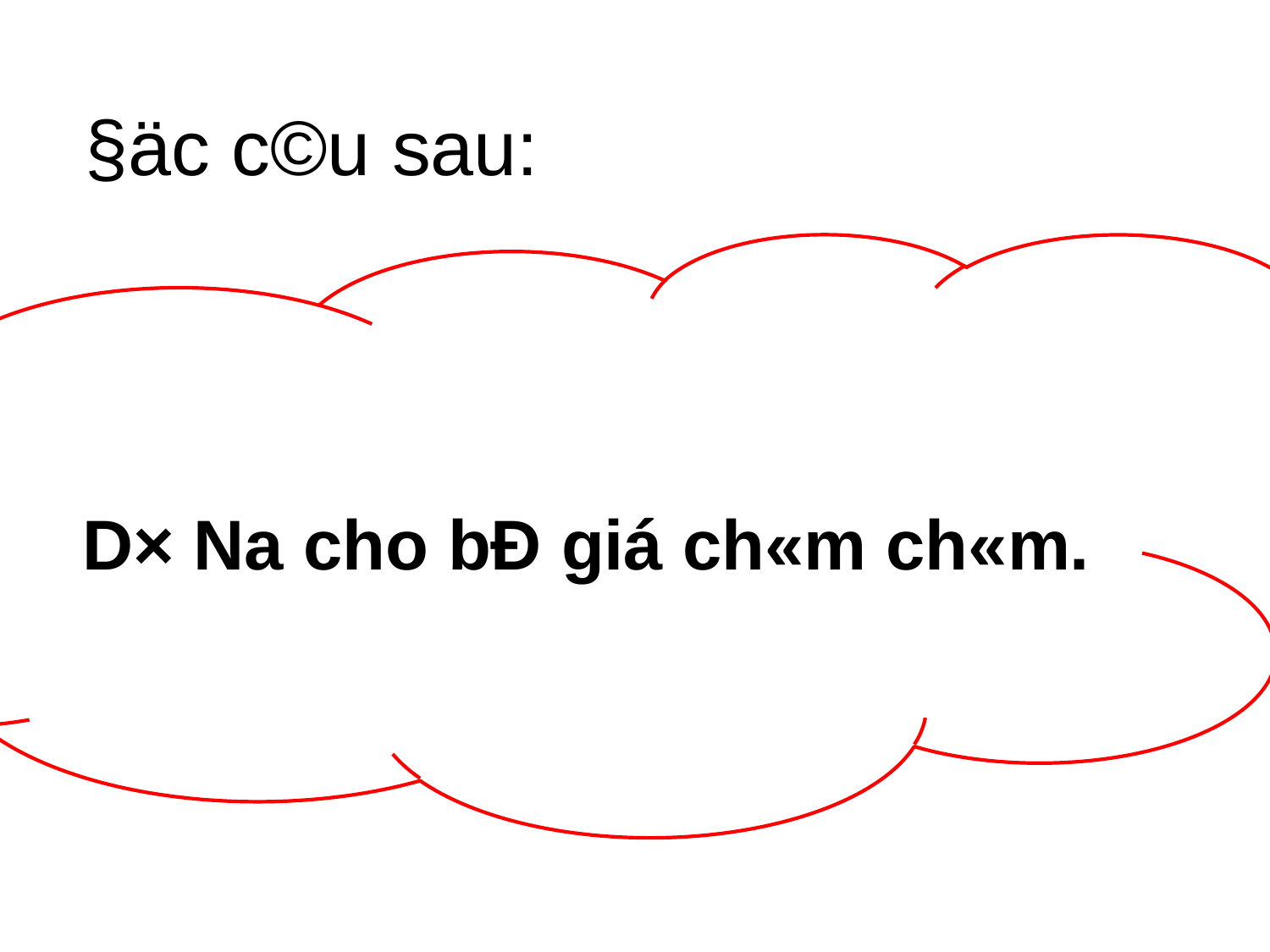

§äc c©u sau:
  D× Na cho bÐ giá ch«m ch«m.